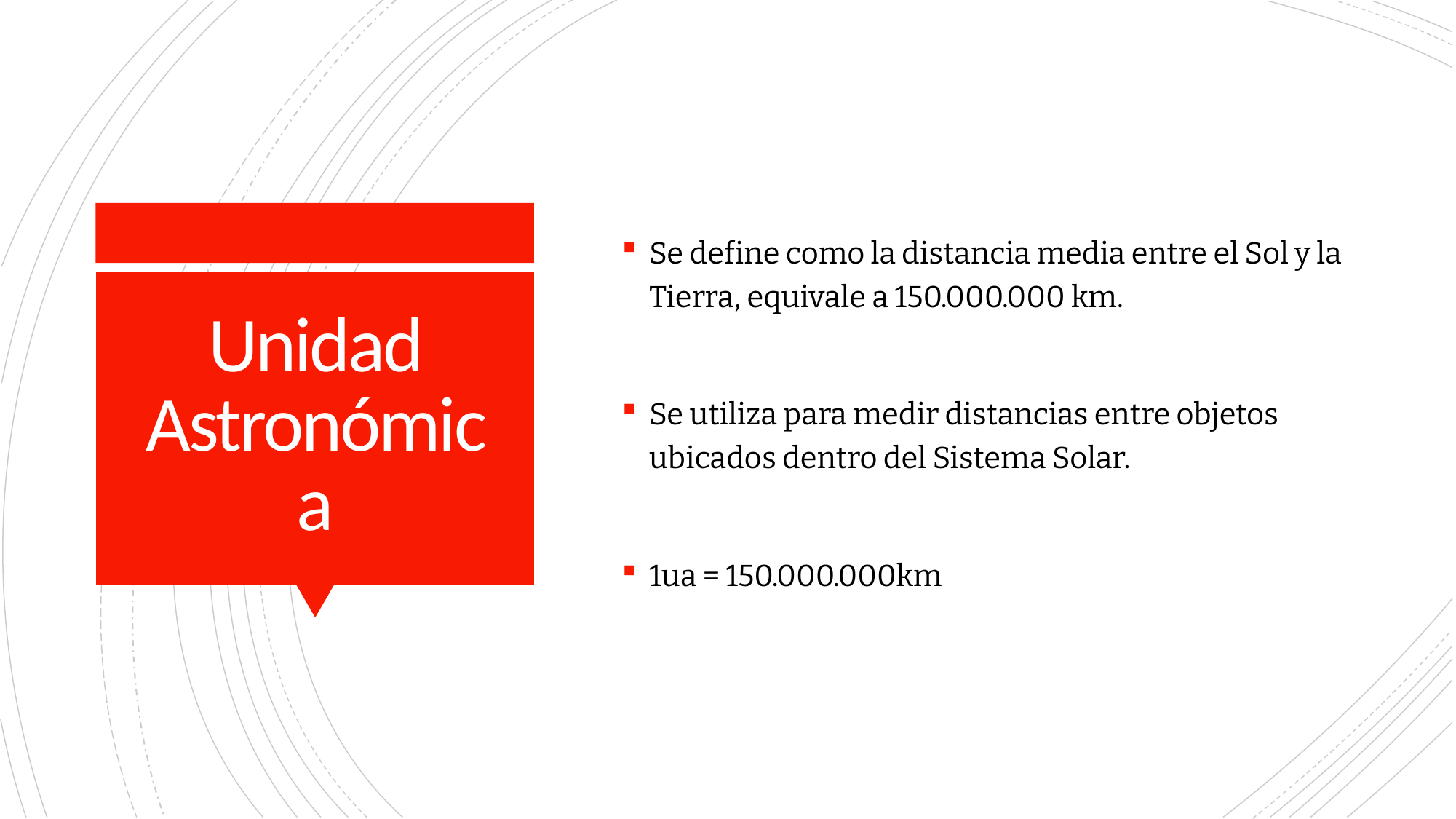

Se define como la distancia media entre el Sol y la Tierra, equivale a 150.000.000 km.

Se utiliza para medir distancias entre objetos ubicados dentro del Sistema Solar.

1ua = 150.000.000km
# Unidad Astronómica